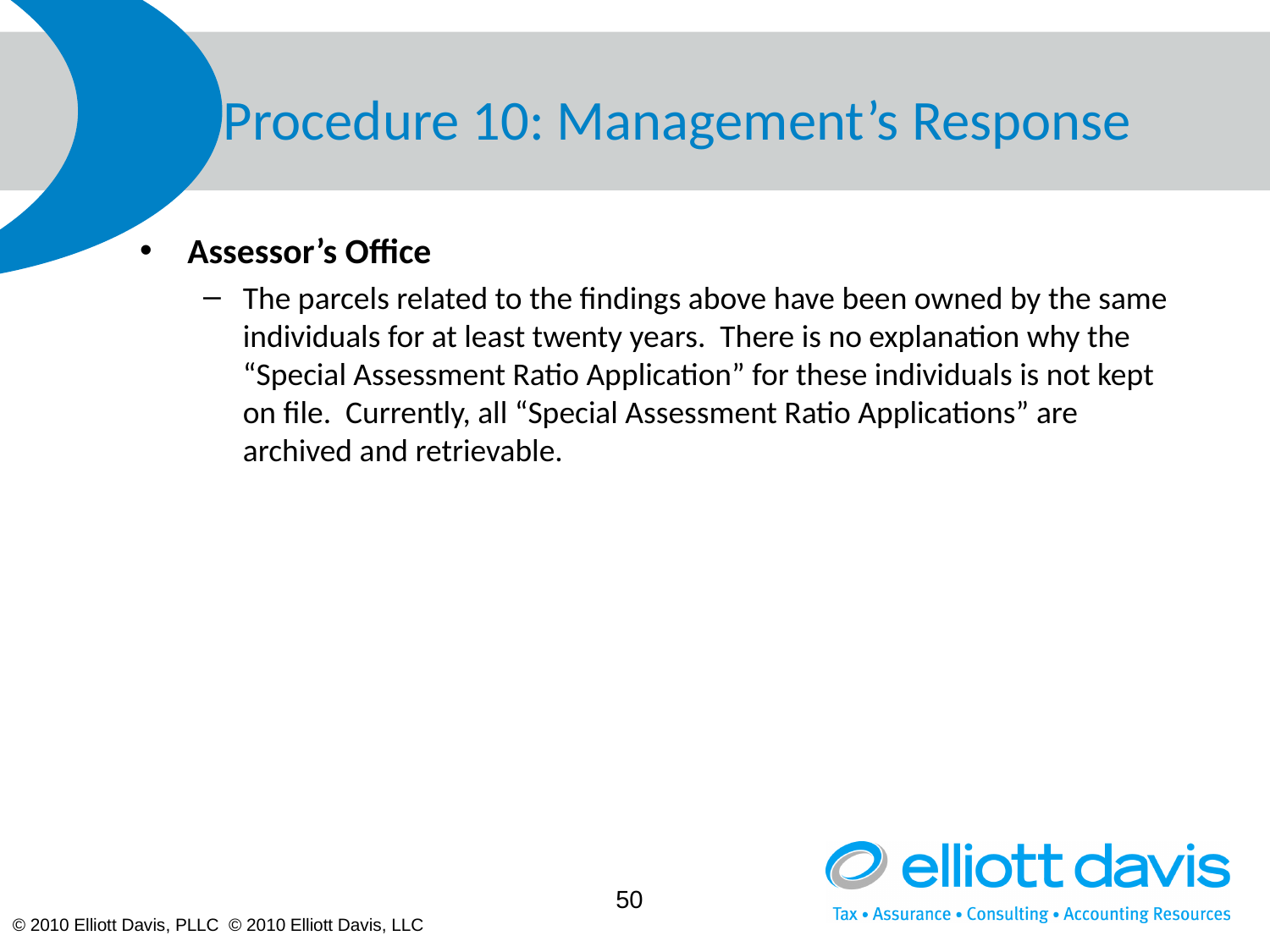

# Procedure 10: Management’s Response
Assessor’s Office
The parcels related to the findings above have been owned by the same individuals for at least twenty years.  There is no explanation why the “Special Assessment Ratio Application” for these individuals is not kept on file.  Currently, all “Special Assessment Ratio Applications” are archived and retrievable.

50